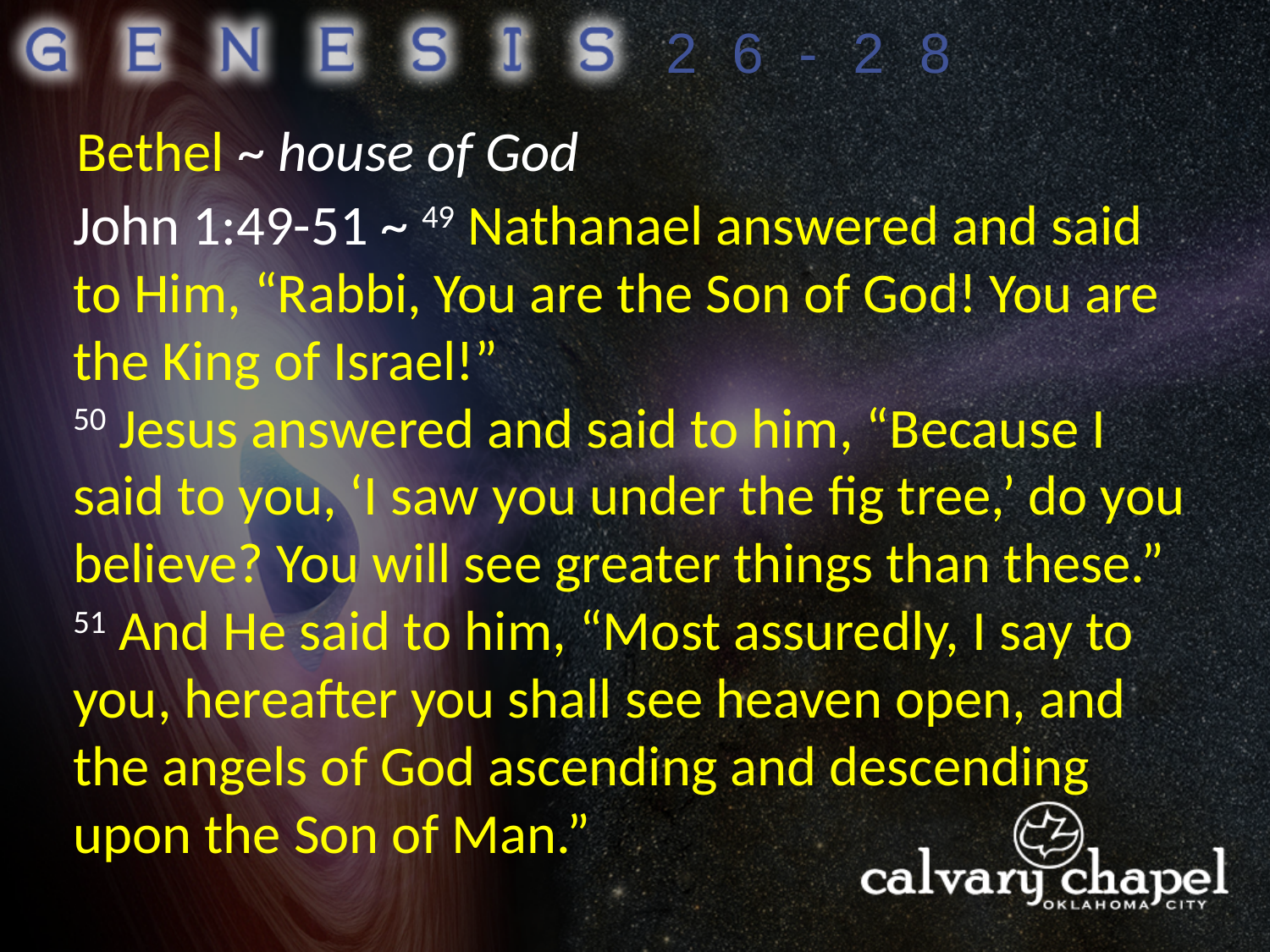

26-28
Bethel ~ house of God
John 1:49-51 ~ 49 Nathanael answered and said to Him, “Rabbi, You are the Son of God! You are the King of Israel!”
50 Jesus answered and said to him, “Because I said to you, ‘I saw you under the fig tree,’ do you believe? You will see greater things than these.” 51 And He said to him, “Most assuredly, I say to you, hereafter you shall see heaven open, and the angels of God ascending and descending upon the Son of Man.”